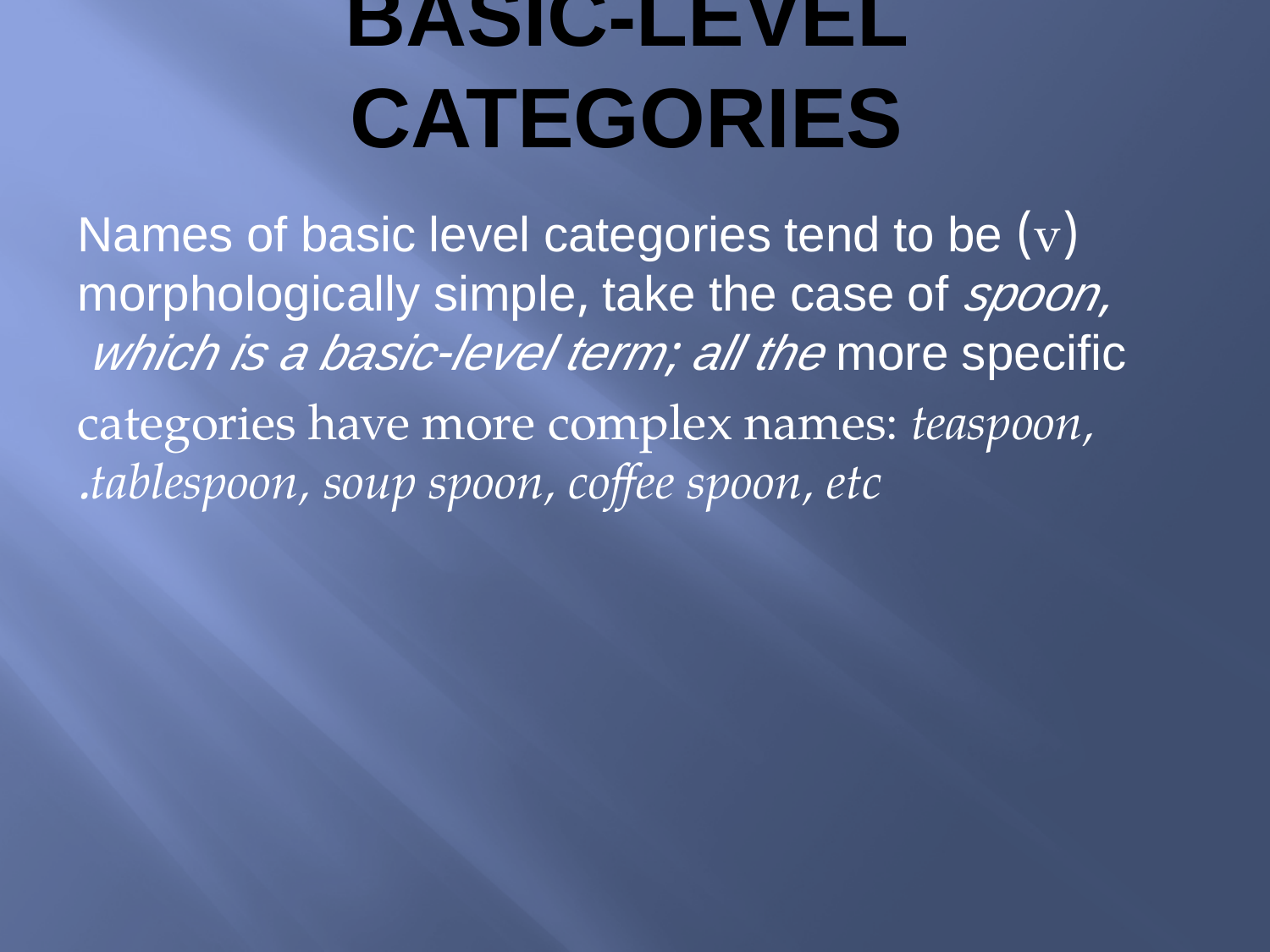

# Basic-level categories
(v) Names of basic level categories tend to be morphologically simple, take the case of spoon, which is a basic-level term; all the more specific
categories have more complex names: teaspoon, tablespoon, soup spoon, coffee spoon, etc.